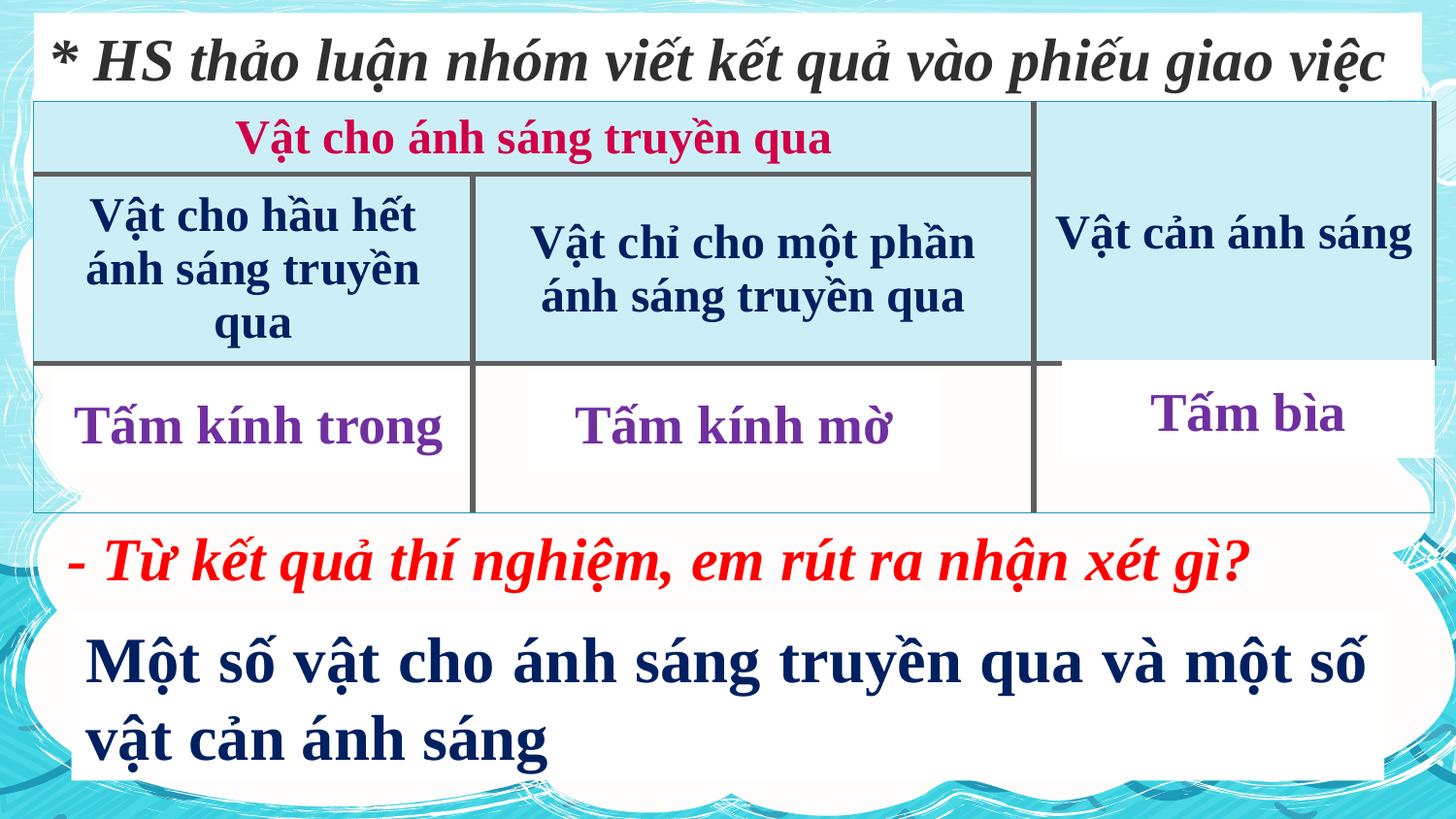

* HS thảo luận nhóm viết kết quả vào phiếu giao việc
| Vật cho ánh sáng truyền qua |  | Vật cản ánh sáng |
| --- | --- | --- |
| Vật cho hầu hết ánh sáng truyền qua | Vật chỉ cho một phần ánh sáng truyền qua |  |
|  |  |  |
Tấm bìa
Tấm kính mờ
Tấm kính trong
- Từ kết quả thí nghiệm, em rút ra nhận xét gì?
Một số vật cho ánh sáng truyền qua và một số vật cản ánh sáng